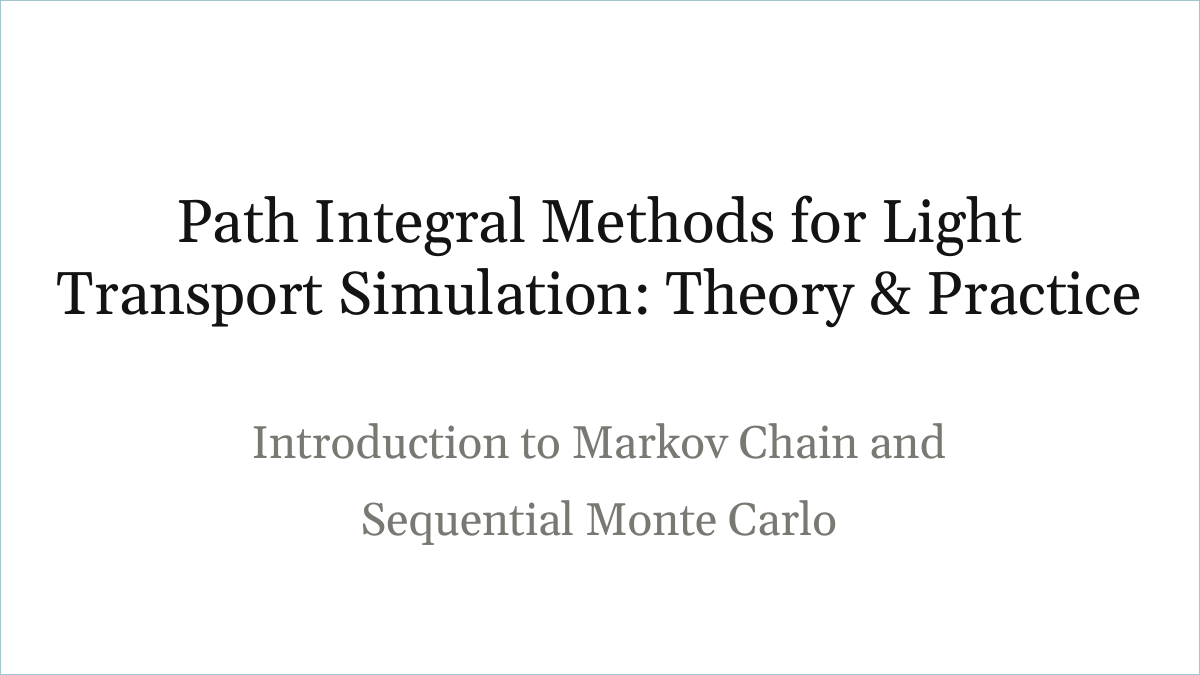

Path Integral Methods for Light Transport Simulation: Theory & Practice
Introduction to Markov Chain and
Sequential Monte Carlo